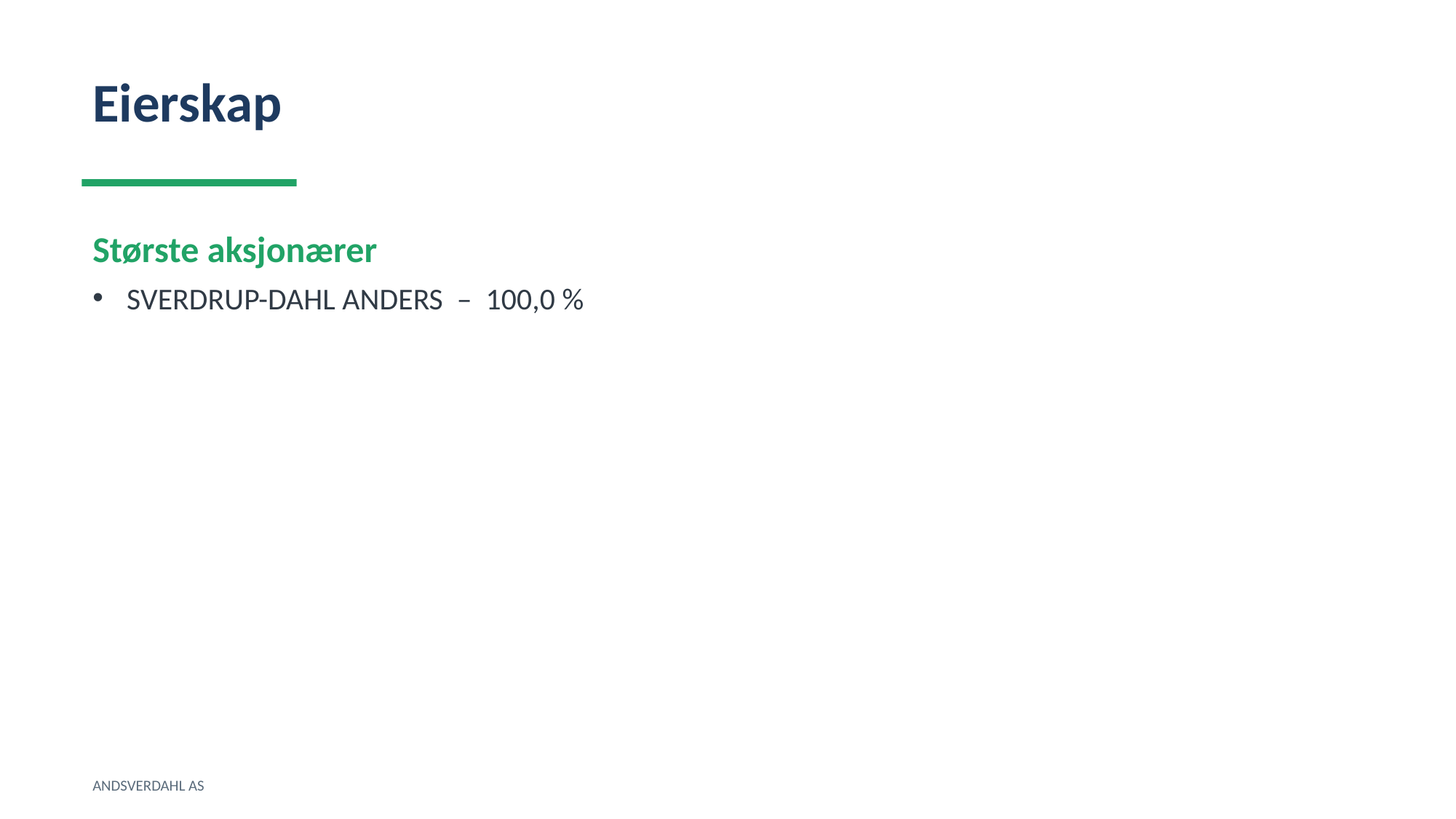

Eierskap

Største aksjonærer
SVERDRUP-DAHL ANDERS  –  100,0 %
ANDSVERDAHL AS